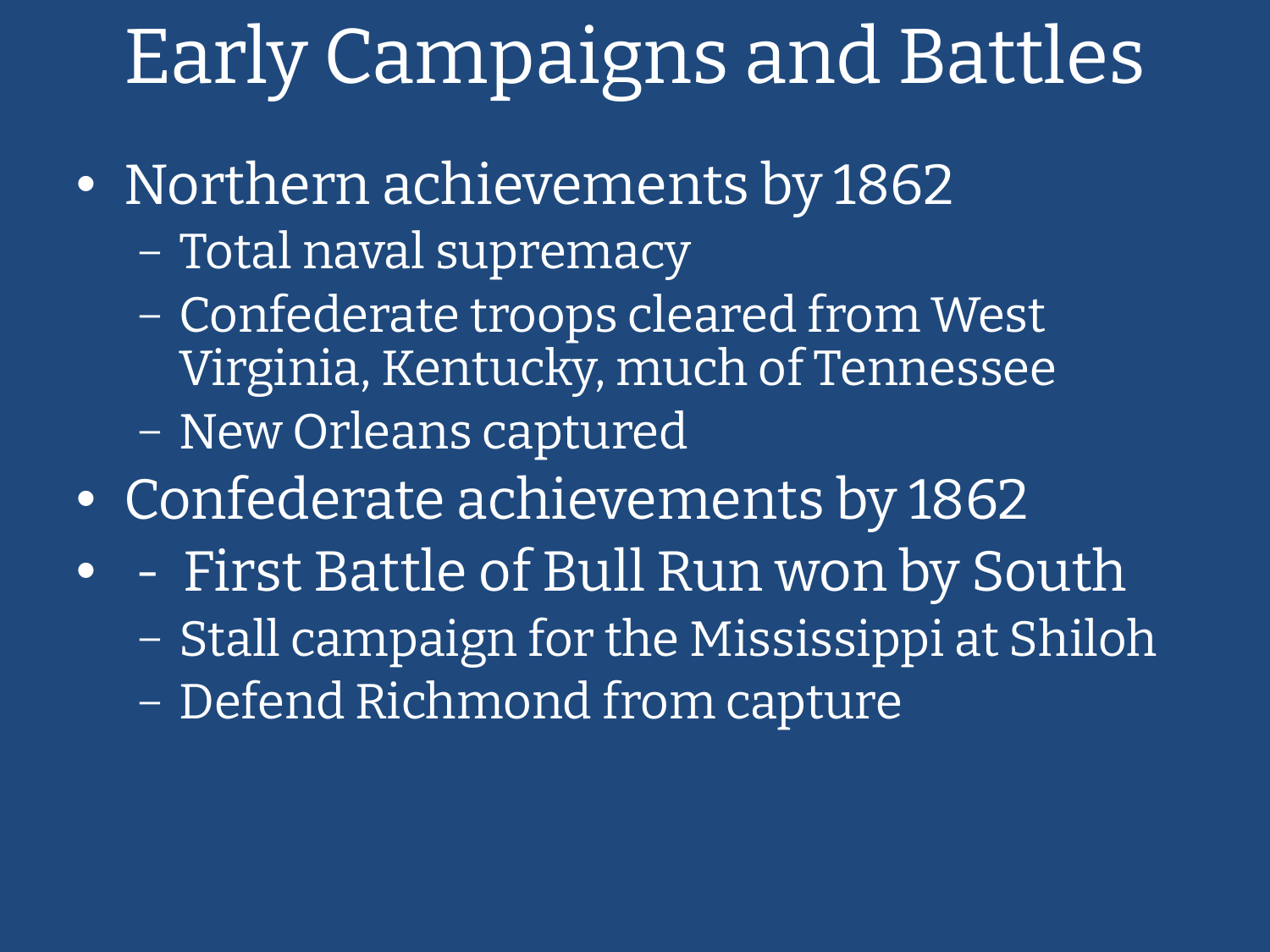

Early Campaigns and Battles
Northern achievements by 1862
Total naval supremacy
Confederate troops cleared from West Virginia, Kentucky, much of Tennessee
New Orleans captured
Confederate achievements by 1862
 -  First Battle of Bull Run won by South
Stall campaign for the Mississippi at Shiloh
Defend Richmond from capture